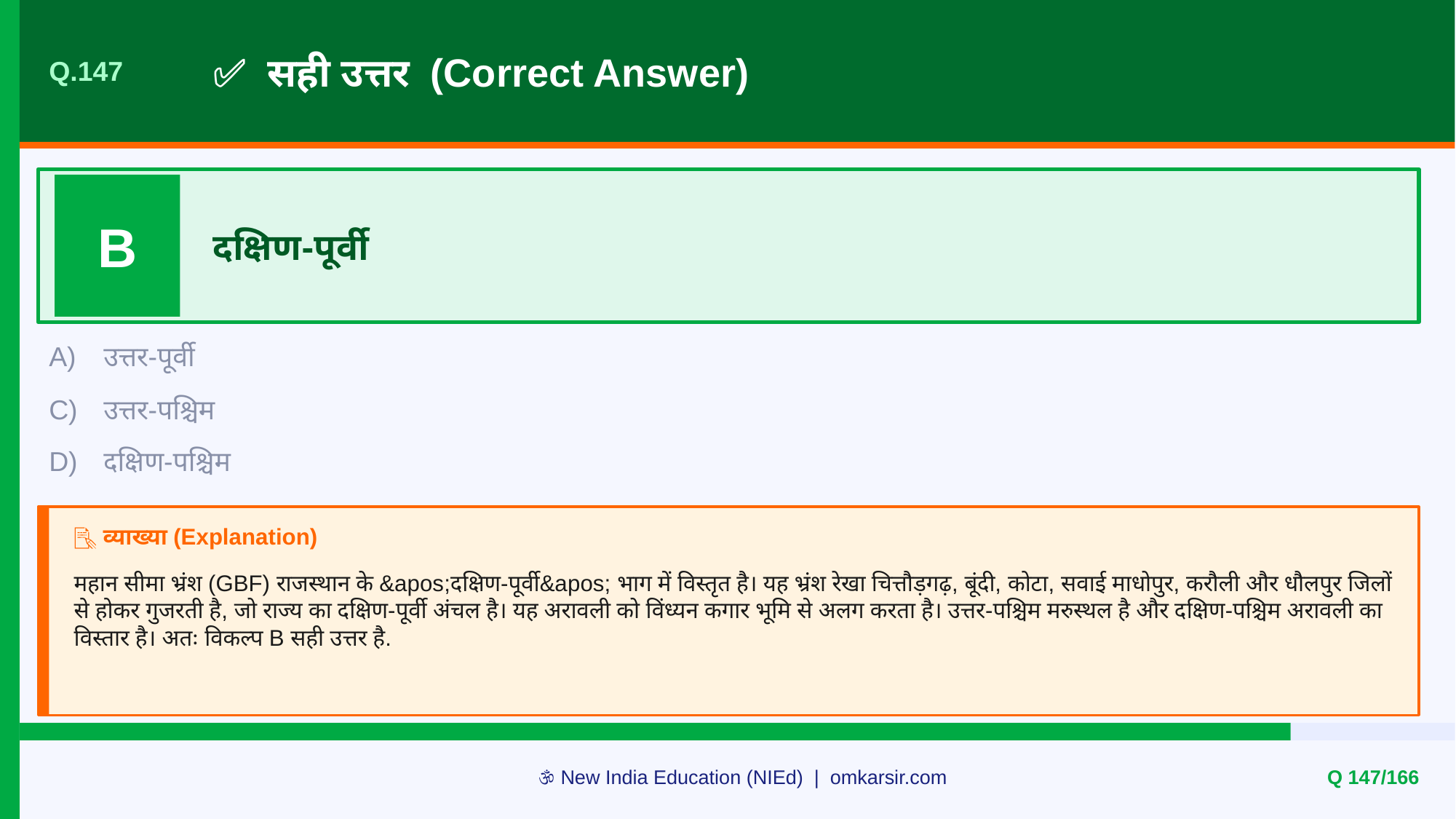

✅  सही उत्तर  (Correct Answer)
Q.147

B
दक्षिण-पूर्वी
A)
उत्तर-पूर्वी
C)
उत्तर-पश्चिम
D)
दक्षिण-पश्चिम

📝 व्याख्या (Explanation)
महान सीमा भ्रंश (GBF) राजस्थान के &apos;दक्षिण-पूर्वी&apos; भाग में विस्तृत है। यह भ्रंश रेखा चित्तौड़गढ़, बूंदी, कोटा, सवाई माधोपुर, करौली और धौलपुर जिलों से होकर गुजरती है, जो राज्य का दक्षिण-पूर्वी अंचल है। यह अरावली को विंध्यन कगार भूमि से अलग करता है। उत्तर-पश्चिम मरुस्थल है और दक्षिण-पश्चिम अरावली का विस्तार है। अतः विकल्प B सही उत्तर है.

🕉️ New India Education (NIEd)  |  omkarsir.com
Q 147/166